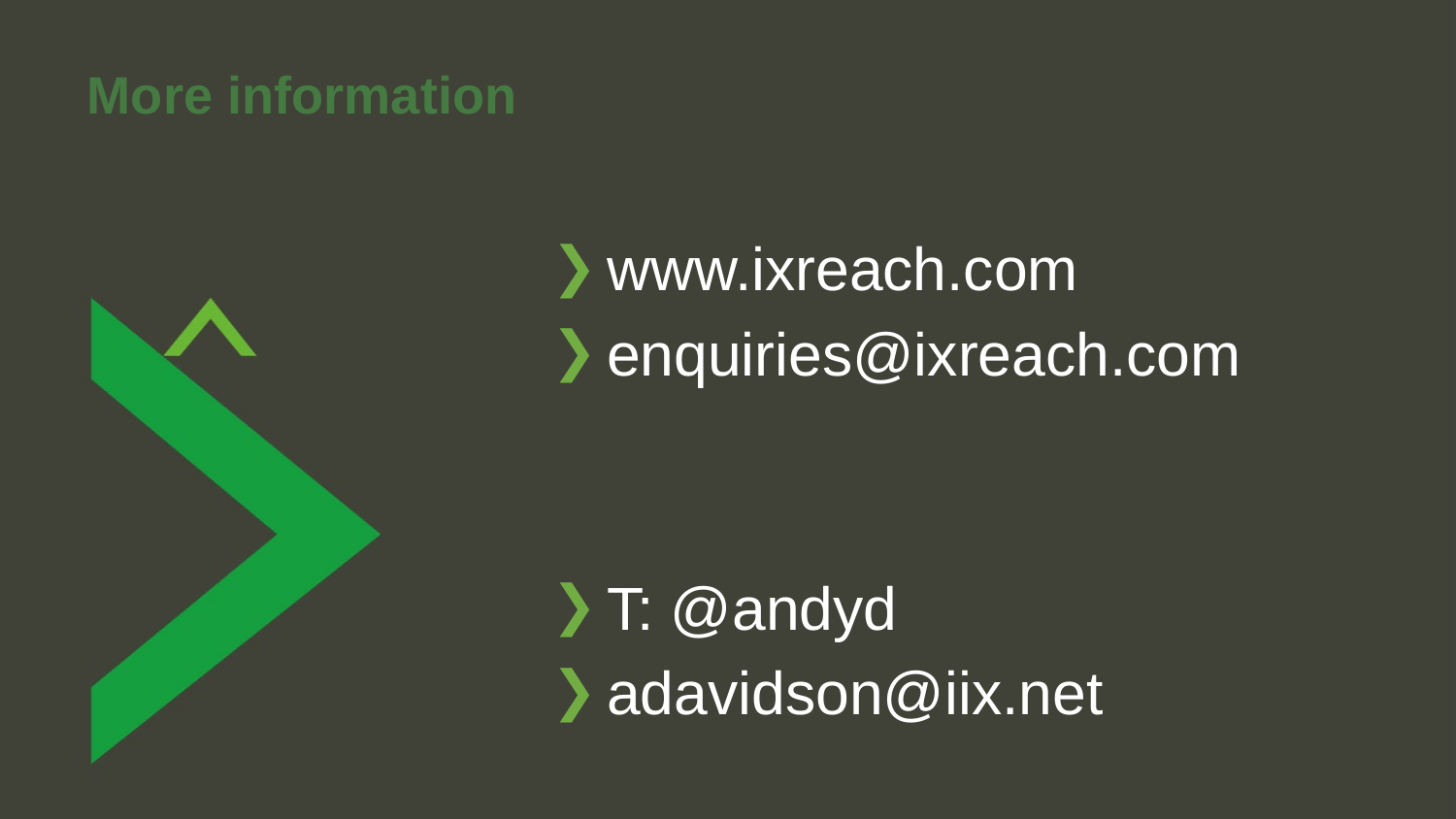

More information
www.ixreach.com
enquiries@ixreach.com

T: @andyd
adavidson@iix.net